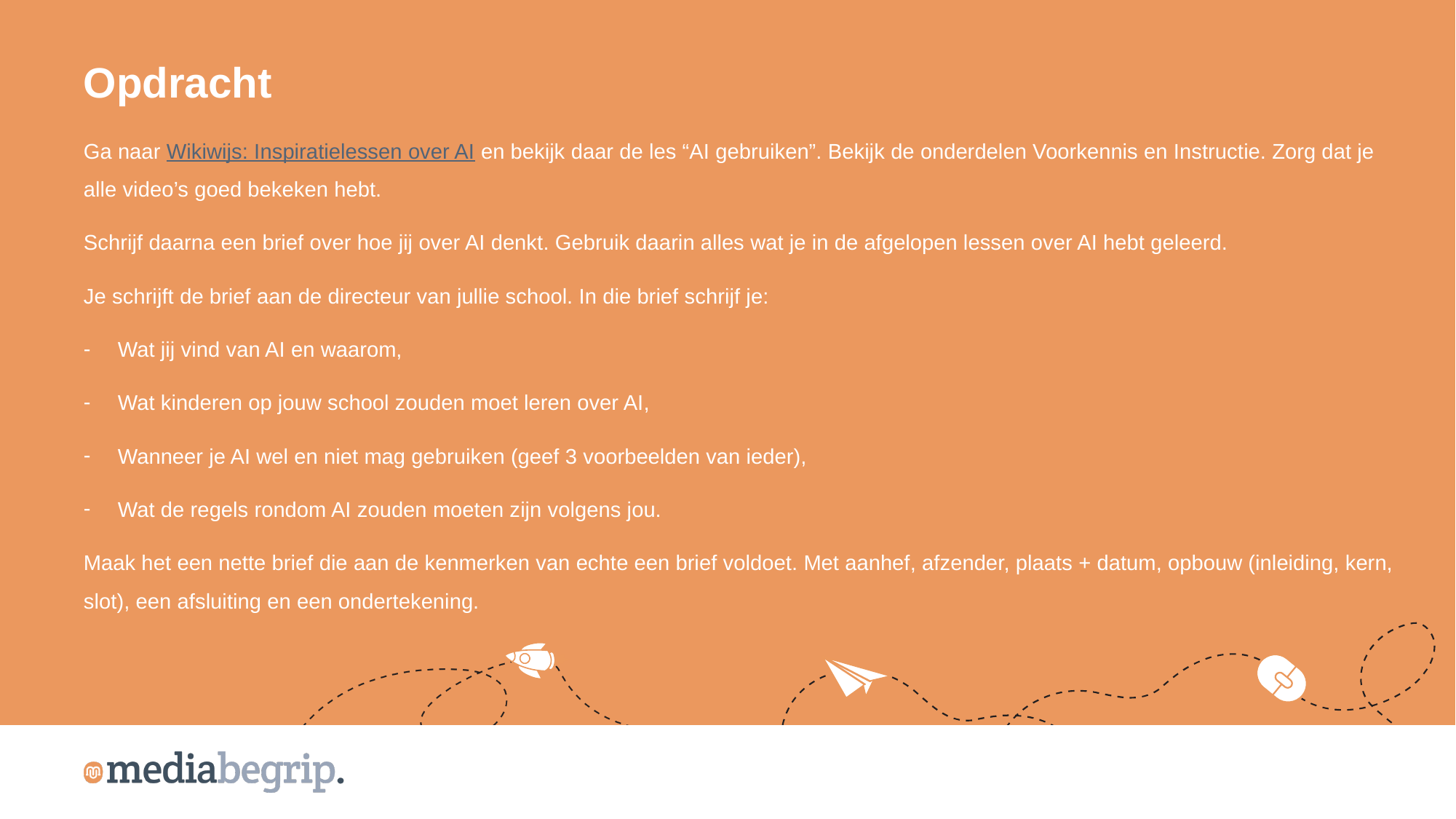

Opdracht
Ga naar Wikiwijs: Inspiratielessen over AI en bekijk daar de les “AI gebruiken”. Bekijk de onderdelen Voorkennis en Instructie. Zorg dat je alle video’s goed bekeken hebt.
Schrijf daarna een brief over hoe jij over AI denkt. Gebruik daarin alles wat je in de afgelopen lessen over AI hebt geleerd.
Je schrijft de brief aan de directeur van jullie school. In die brief schrijf je:
Wat jij vind van AI en waarom,
Wat kinderen op jouw school zouden moet leren over AI,
Wanneer je AI wel en niet mag gebruiken (geef 3 voorbeelden van ieder),
Wat de regels rondom AI zouden moeten zijn volgens jou.
Maak het een nette brief die aan de kenmerken van echte een brief voldoet. Met aanhef, afzender, plaats + datum, opbouw (inleiding, kern, slot), een afsluiting en een ondertekening.